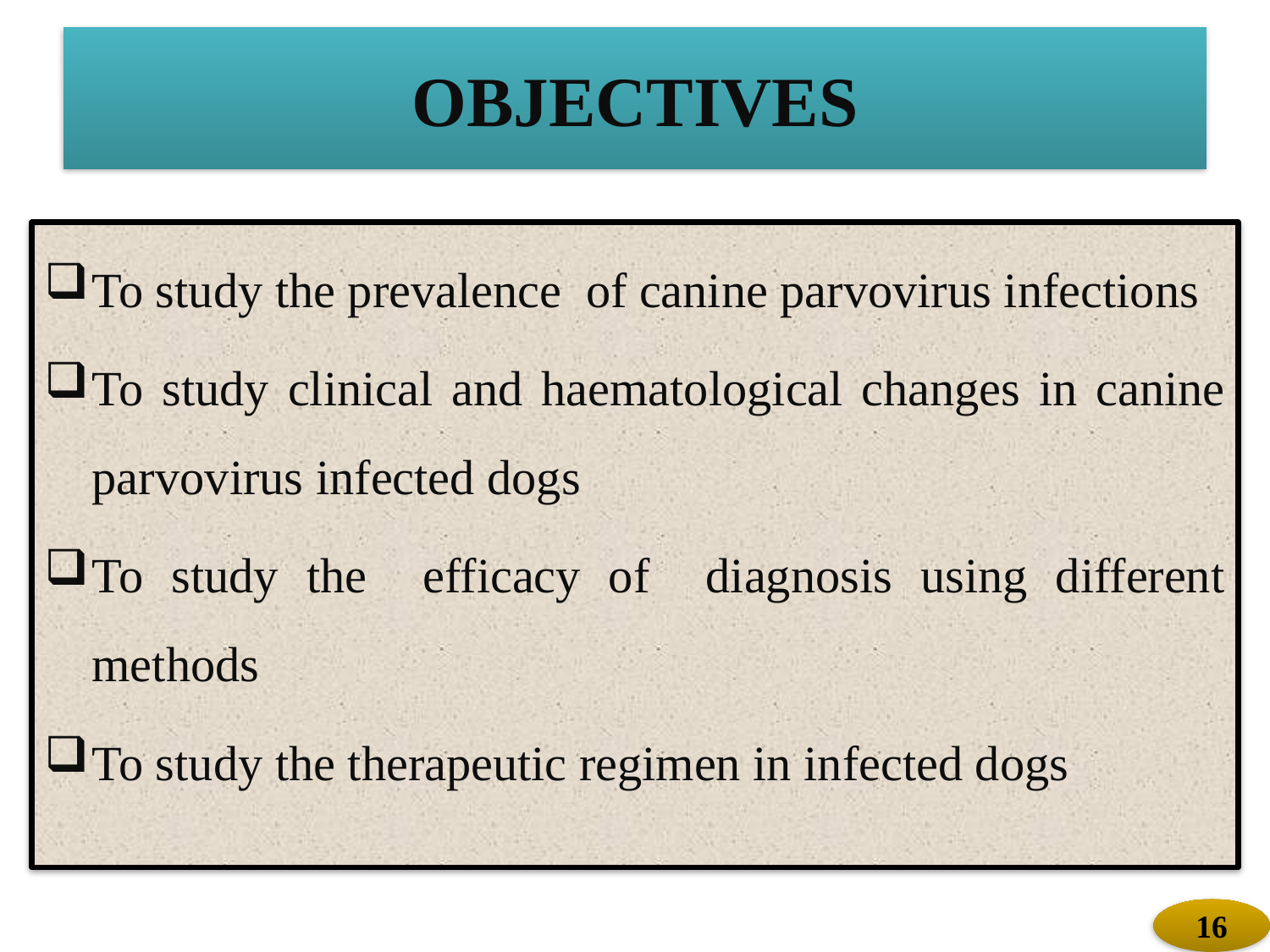

# OBJECTIVES
To study the prevalence  of canine parvovirus infections
To study clinical and haematological changes in canine parvovirus infected dogs
To study the  efficacy of  diagnosis using different methods
To study the therapeutic regimen in infected dogs

16